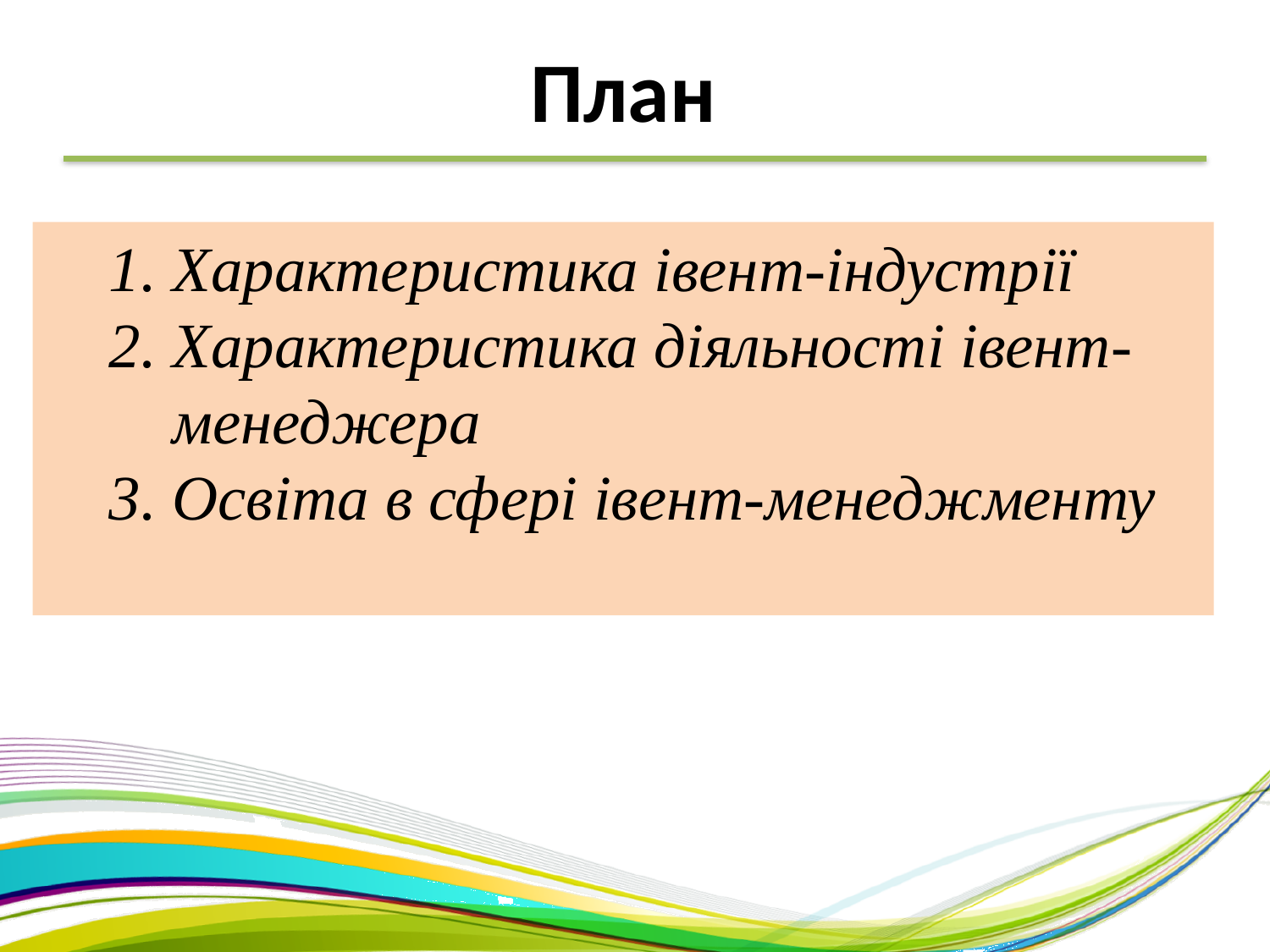

План
Характеристика івент-індустрії
Характеристика діяльності івент-менеджера
Освіта в сфері івент-менеджменту